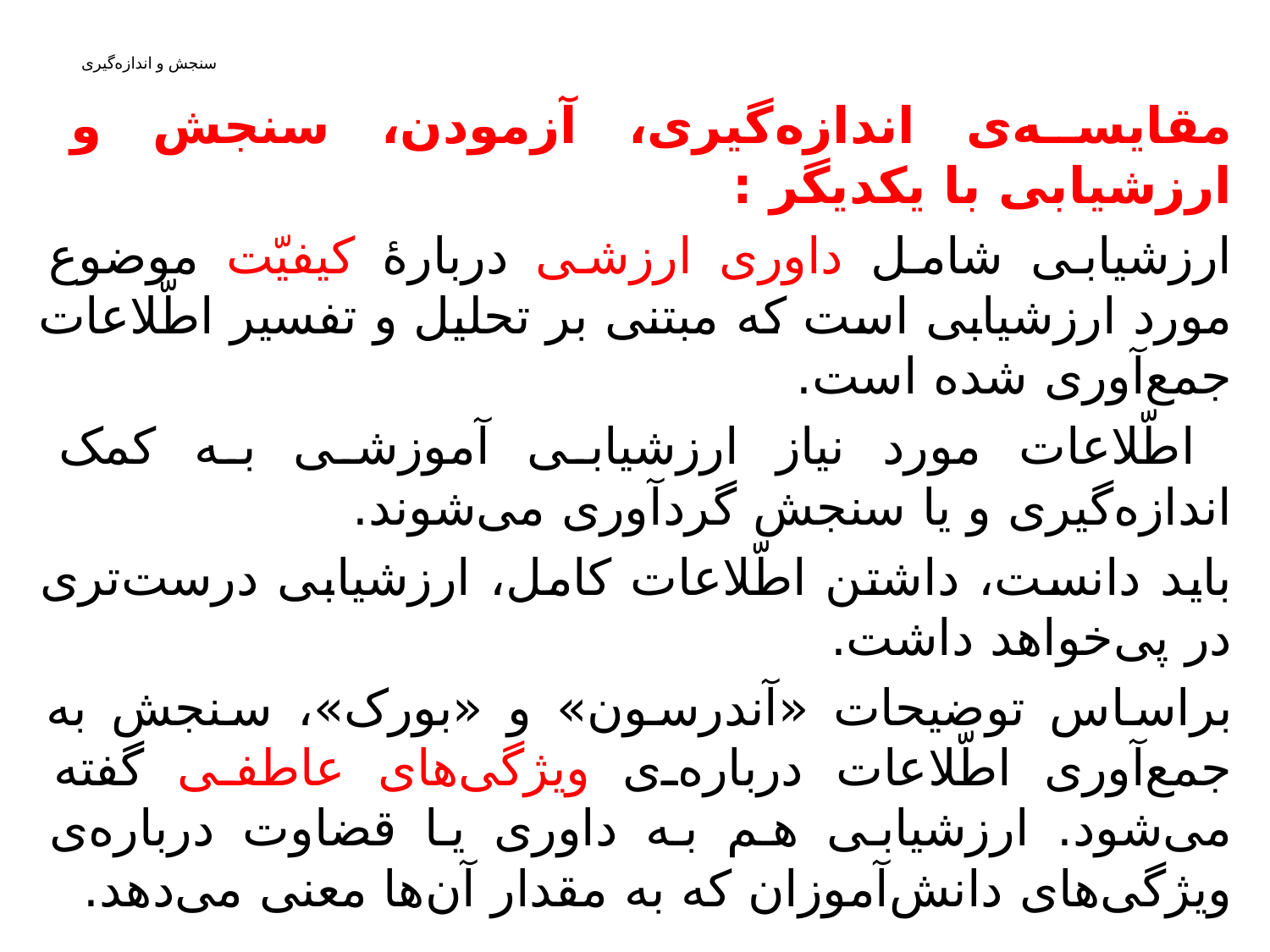

مقایسه‌ی اندازه‌گیری، آزمودن، سنجش و ارزشیابی با یکدیگر :
ارزشیابی شامل داوری ارزشی دربارۀ کیفیّت موضوع مورد ارزشیابی است که مبتنی بر تحلیل و تفسیر اطّلاعات جمع‌آوری شده است.
 اطّلاعات مورد نیاز ارزشیابی آموزشی به کمک اندازه‌گیری و یا سنجش گردآوری می‌شوند.
باید دانست، داشتن اطّلاعات کامل، ارزشیابی درست‌تری در پی‌خواهد داشت.
براساس توضیحات «آندرسون» و «بورک»، سنجش به جمع‌آوری اطّلاعات درباره‌ی ویژگی‌های عاطفی گفته می‌شود. ارزشیابی هم به داوری یا قضاوت درباره‌ی ویژگی‌های دانش‌آموزان که به مقدار آن‌ها معنی می‌دهد.

# سنجش و اندازه‌گیری